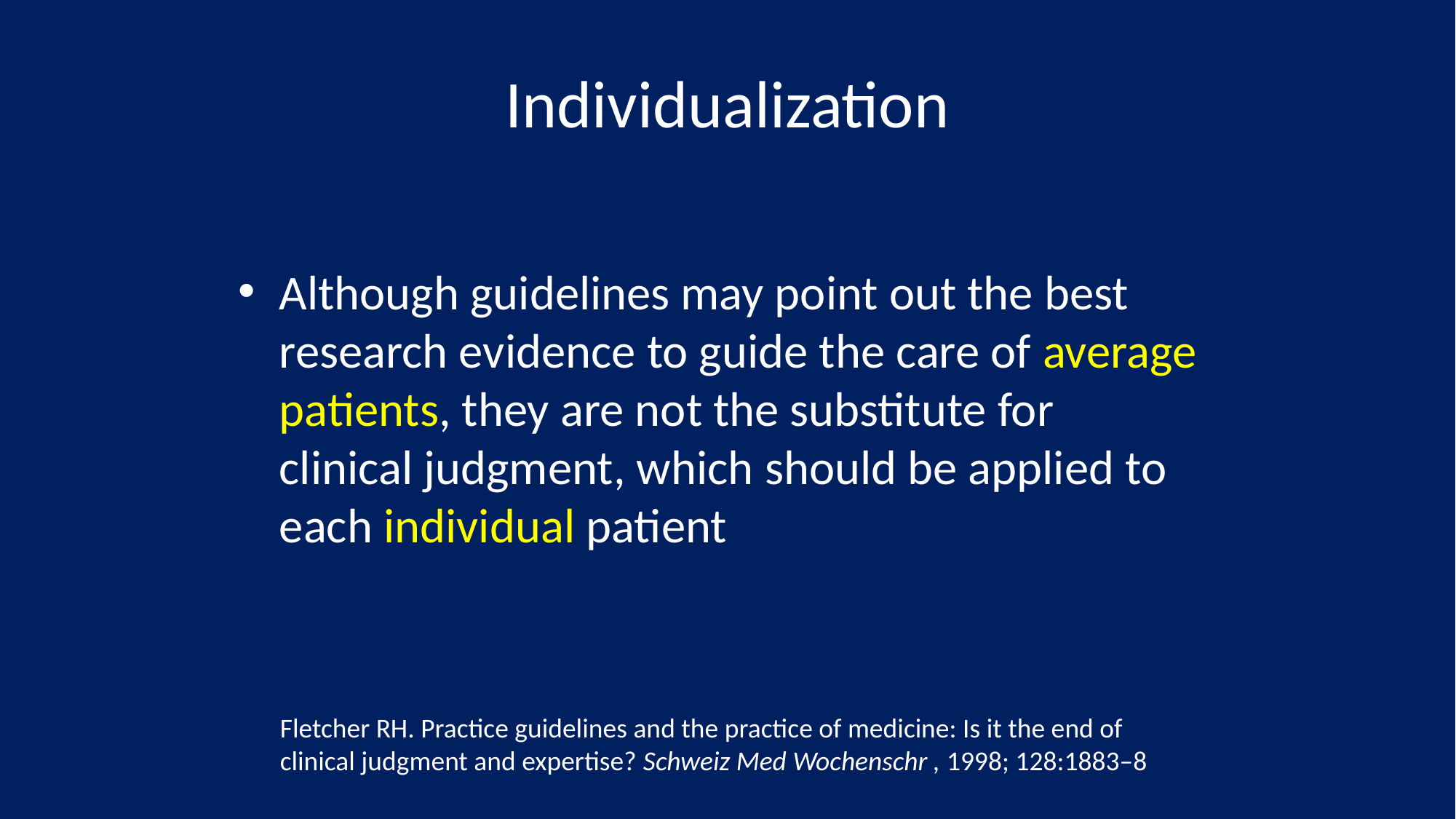

# Individualization
Although guidelines may point out the best research evidence to guide the care of average patients, they are not the substitute for clinical judgment, which should be applied to each individual patient
Fletcher RH. Practice guidelines and the practice of medicine: Is it the end of
clinical judgment and expertise? Schweiz Med Wochenschr , 1998; 128:1883–8